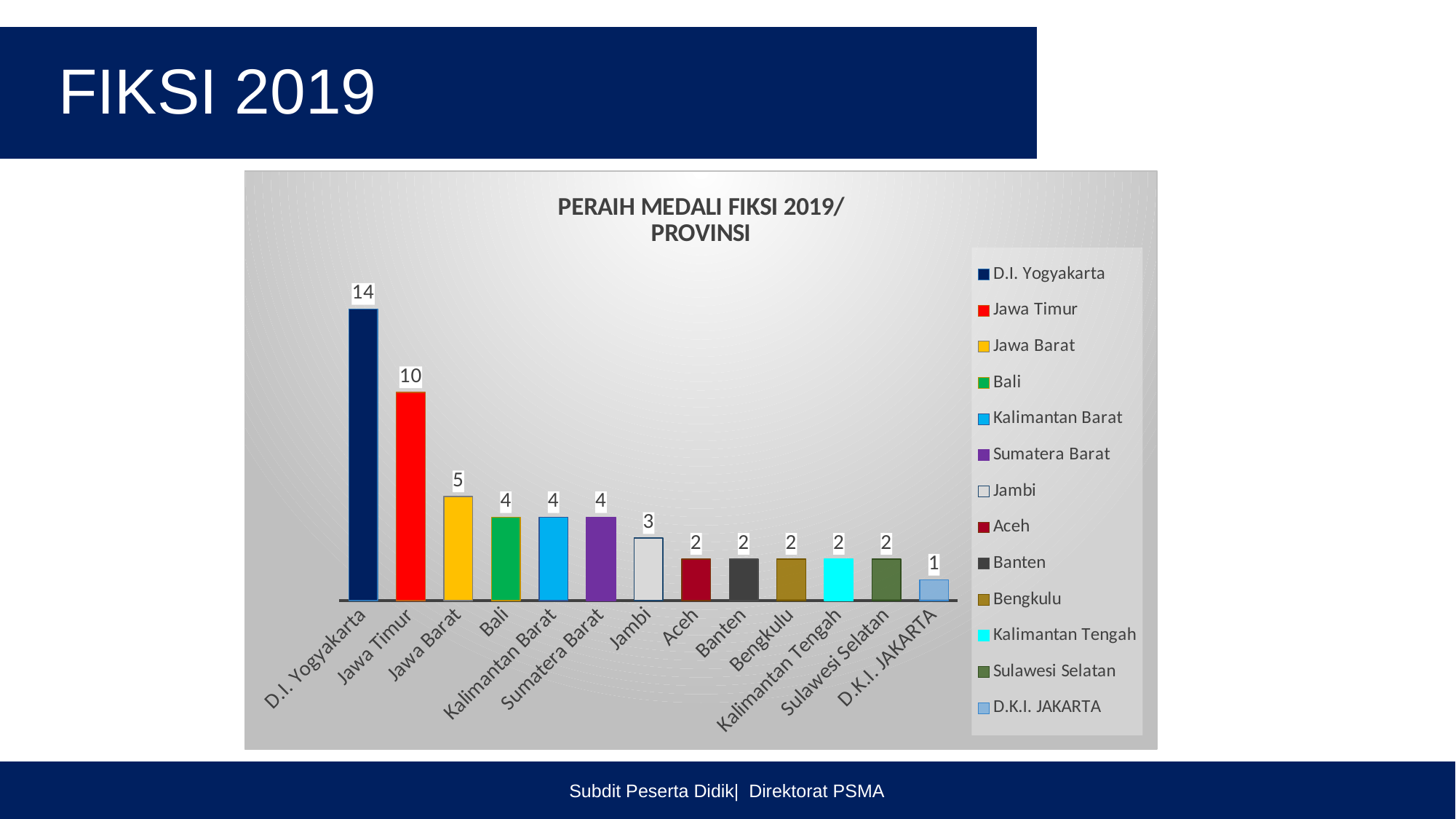

FIKSI 2019

### Chart: PERAIH MEDALI FIKSI 2019/
PROVINSI

| Category | FIKSI |
|---|---|
| D.I. Yogyakarta | 14.0 |
| Jawa Timur | 10.0 |
| Jawa Barat | 5.0 |
| Bali | 4.0 |
| Kalimantan Barat | 4.0 |
| Sumatera Barat | 4.0 |
| Jambi | 3.0 |
| Aceh | 2.0 |
| Banten | 2.0 |
| Bengkulu | 2.0 |
| Kalimantan Tengah | 2.0 |
| Sulawesi Selatan | 2.0 |
| D.K.I. JAKARTA | 1.0 |
Subdit Peserta Didik|  Direktorat PSMA